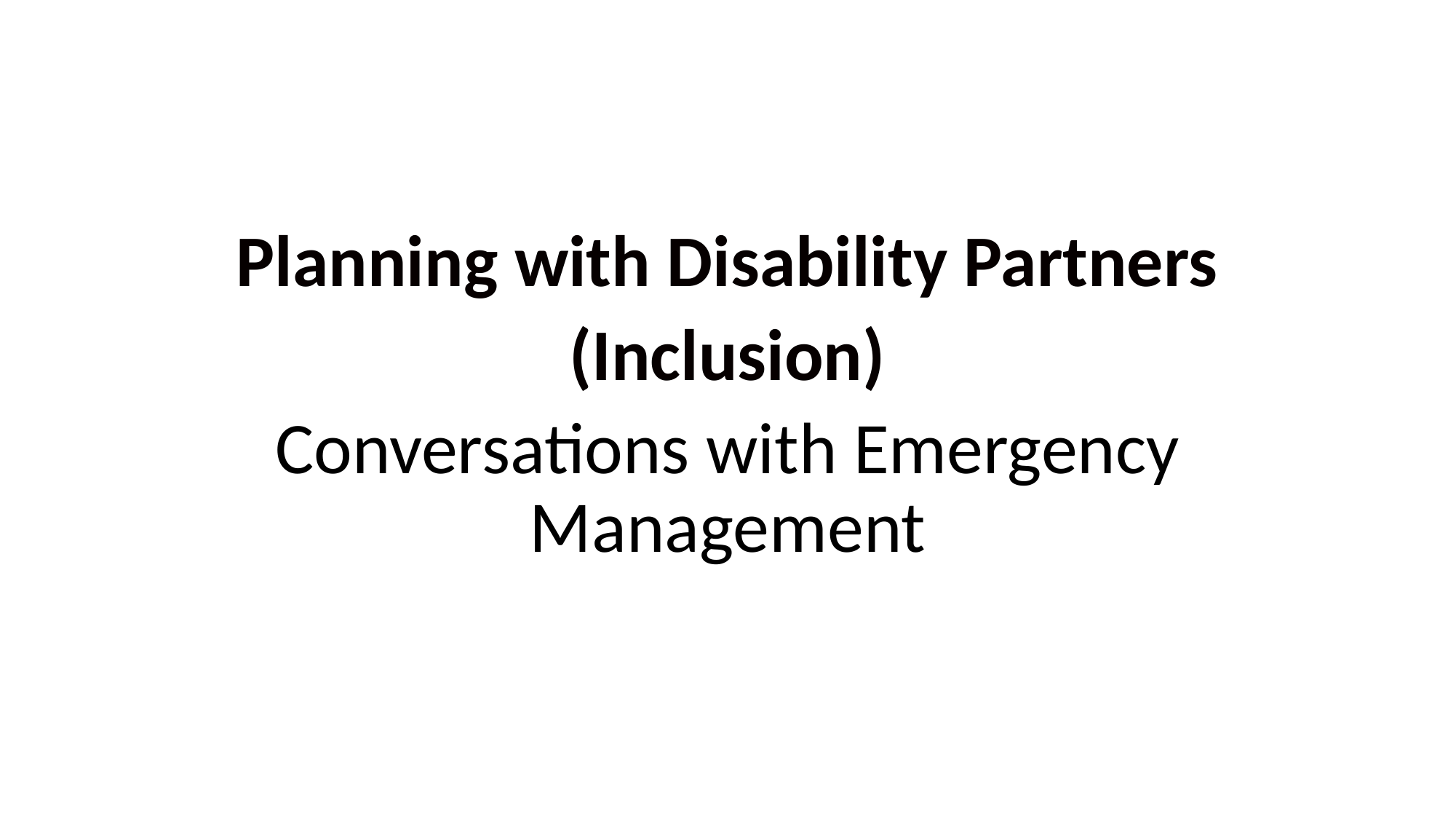

Planning with Disability Partners
(Inclusion)
Conversations with Emergency Management